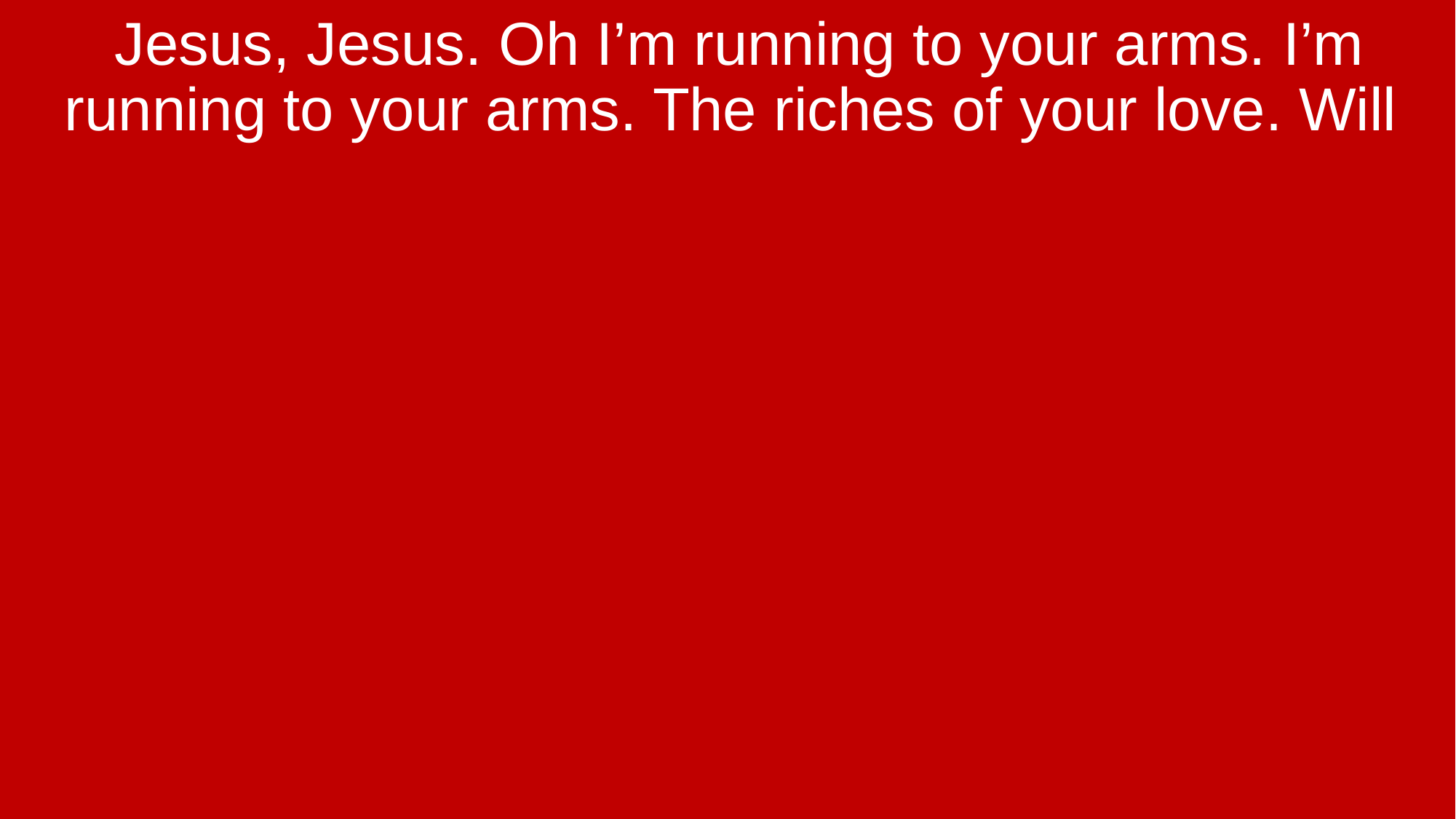

Jesus, Jesus. Oh I’m running to your arms. I’m running to your arms. The riches of your love. Will